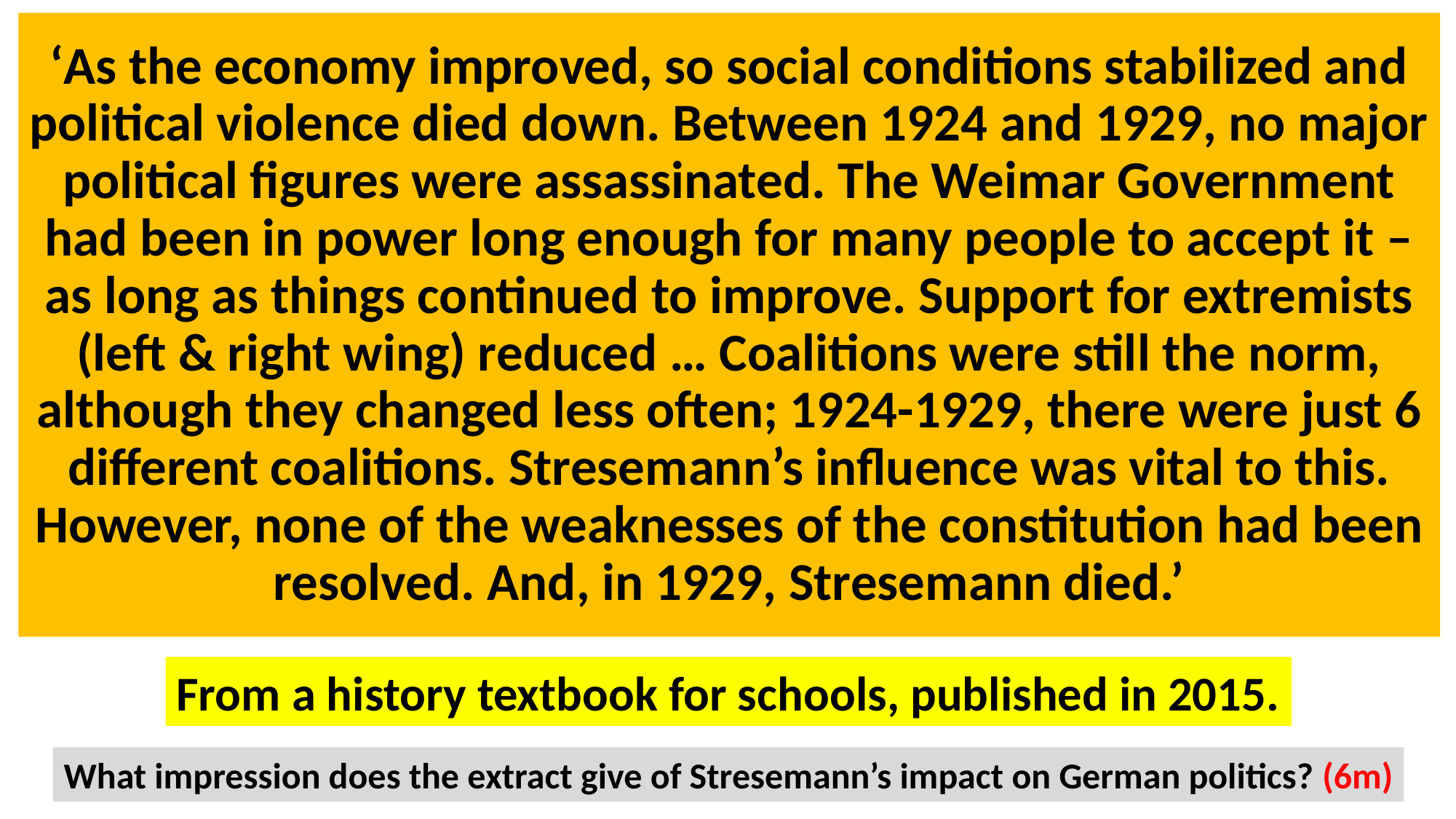

# ‘As the economy improved, so social conditions stabilized and political violence died down. Between 1924 and 1929, no major political figures were assassinated. The Weimar Government had been in power long enough for many people to accept it – as long as things continued to improve. Support for extremists (left & right wing) reduced … Coalitions were still the norm, although they changed less often; 1924-1929, there were just 6 different coalitions. Stresemann’s influence was vital to this. However, none of the weaknesses of the constitution had been resolved. And, in 1929, Stresemann died.’
From a history textbook for schools, published in 2015.
What impression does the extract give of Stresemann’s impact on German politics? (6m)